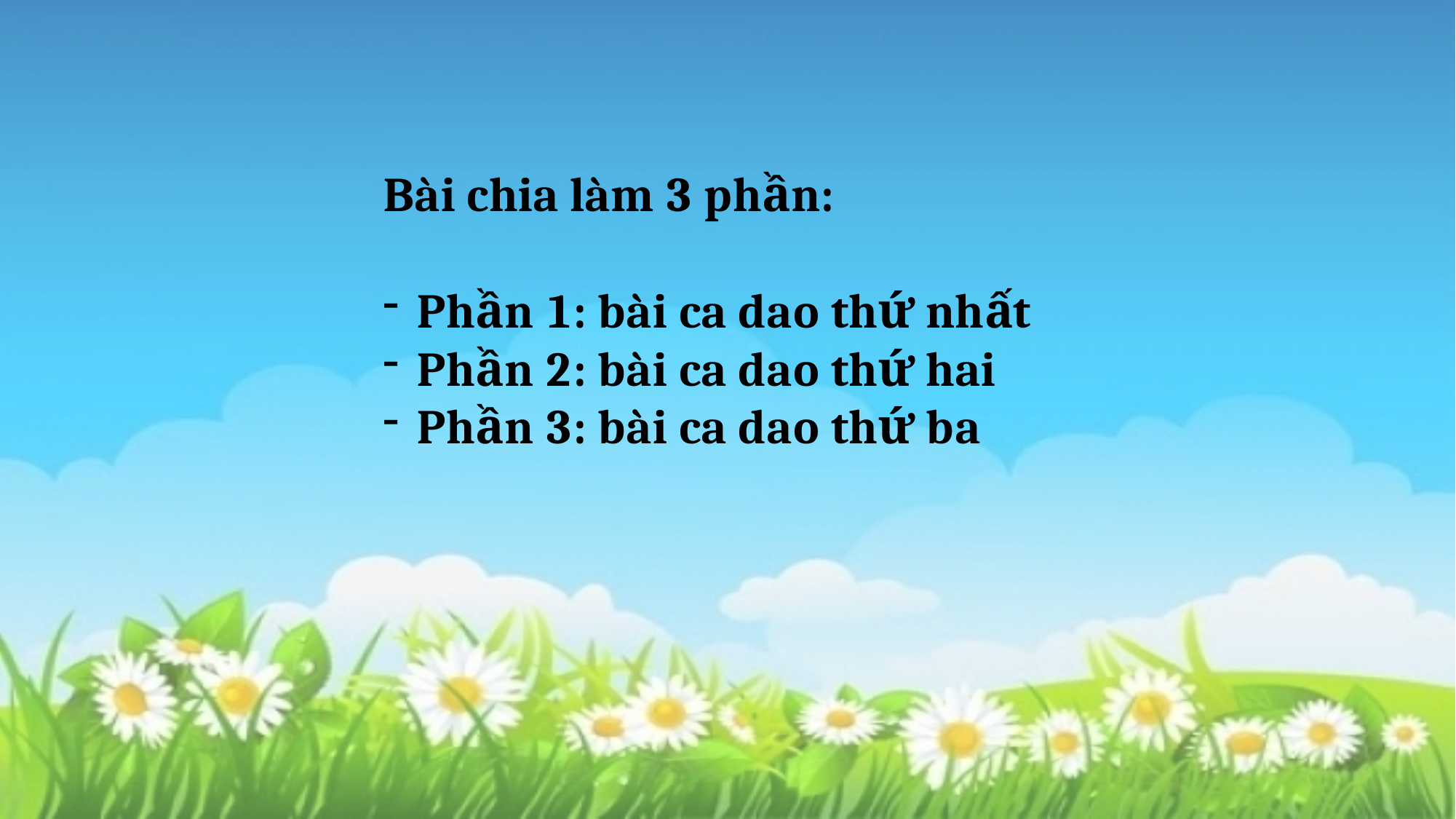

Bài chia làm 3 phần:

Phần 1: bài ca dao thứ nhất
Phần 2: bài ca dao thứ hai
Phần 3: bài ca dao thứ ba